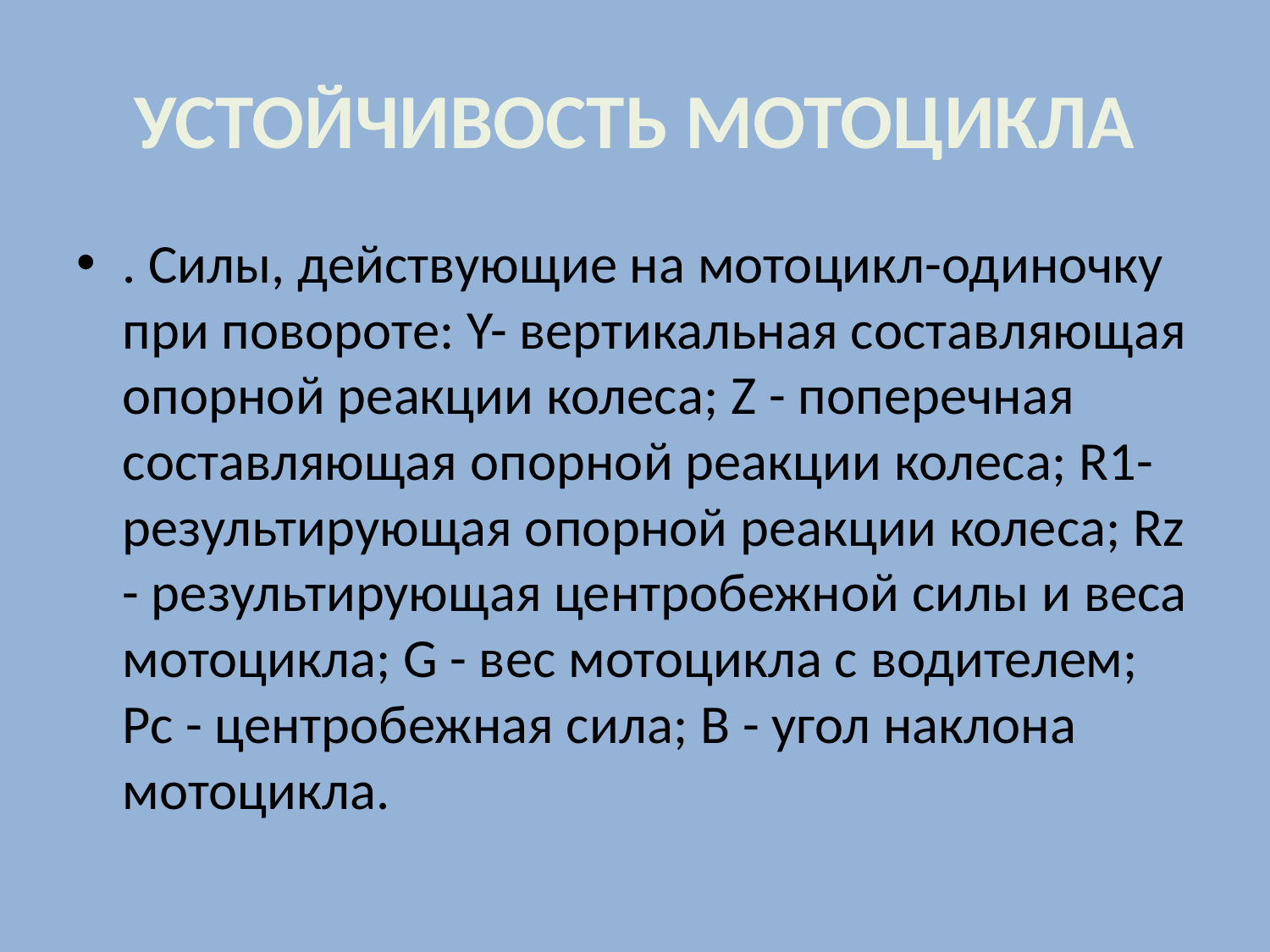

# УСТОЙЧИВОСТЬ МОТОЦИКЛА
. Силы, действующие на мотоцикл-одиночку при повороте: Y- вертикальная составляющая опорной реакции колеса; Z - поперечная составляющая опорной реакции колеса; R1- результирующая опорной реакции колеса; Rz - результирующая центробежной силы и веса мотоцикла; G - вес мотоцикла с водителем; Рс - центробежная сила; B - угол наклона мотоцикла.